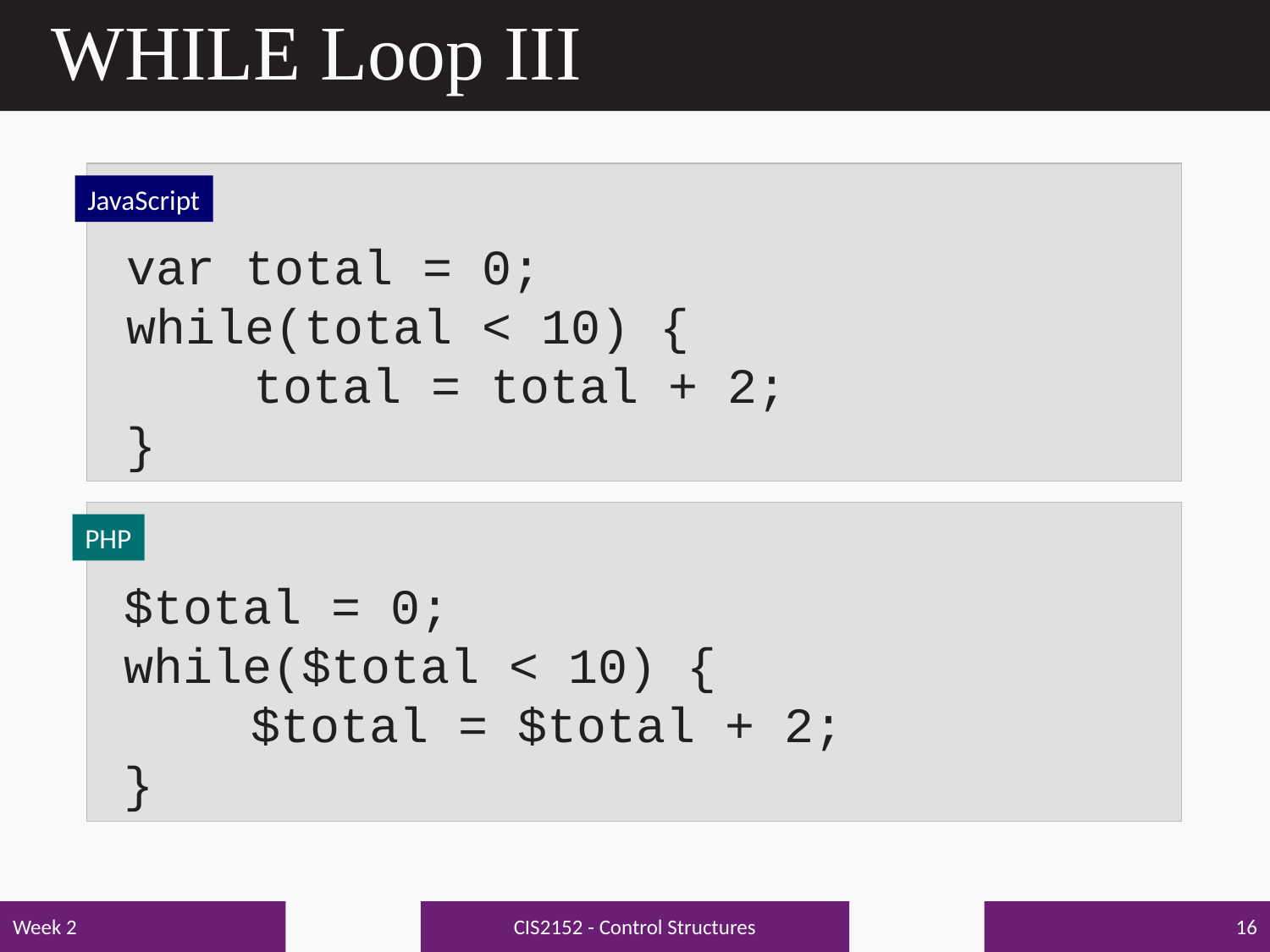

# WHILE Loop III

JavaScript
var total = 0;
while(total < 10) {
	total = total + 2;
}

PHP
$total = 0;
while($total < 10) {
	$total = $total + 2;
}
CIS2152 - Control Structures
Week 2
16